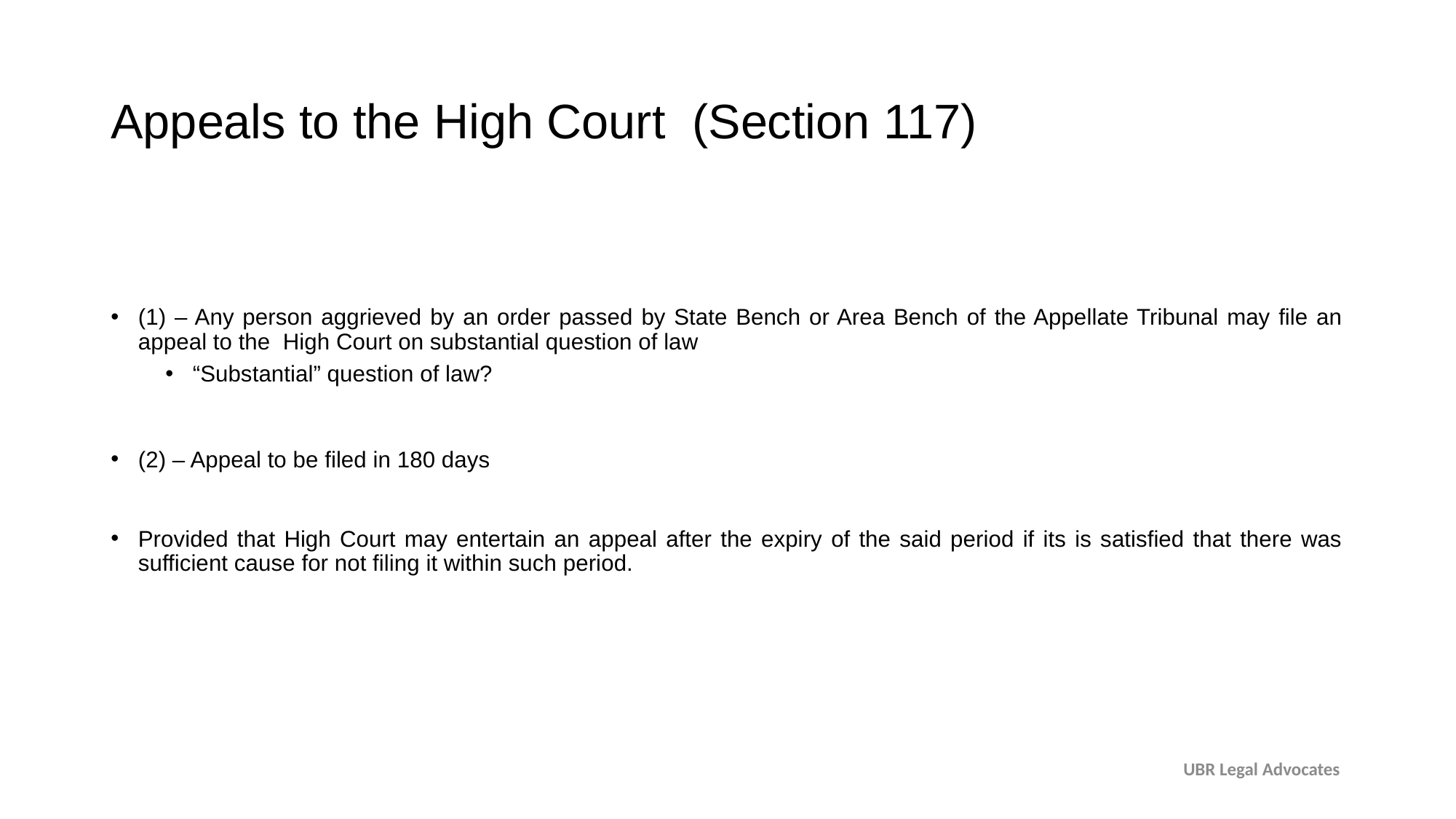

# Appeals to the High Court  (Section 117)

(1) – Any person aggrieved by an order passed by State Bench or Area Bench of the Appellate Tribunal may file an appeal to the  High Court on substantial question of law
“Substantial” question of law?

(2) – Appeal to be filed in 180 days

Provided that High Court may entertain an appeal after the expiry of the said period if its is satisfied that there was sufficient cause for not filing it within such period.

UBR Legal Advocates